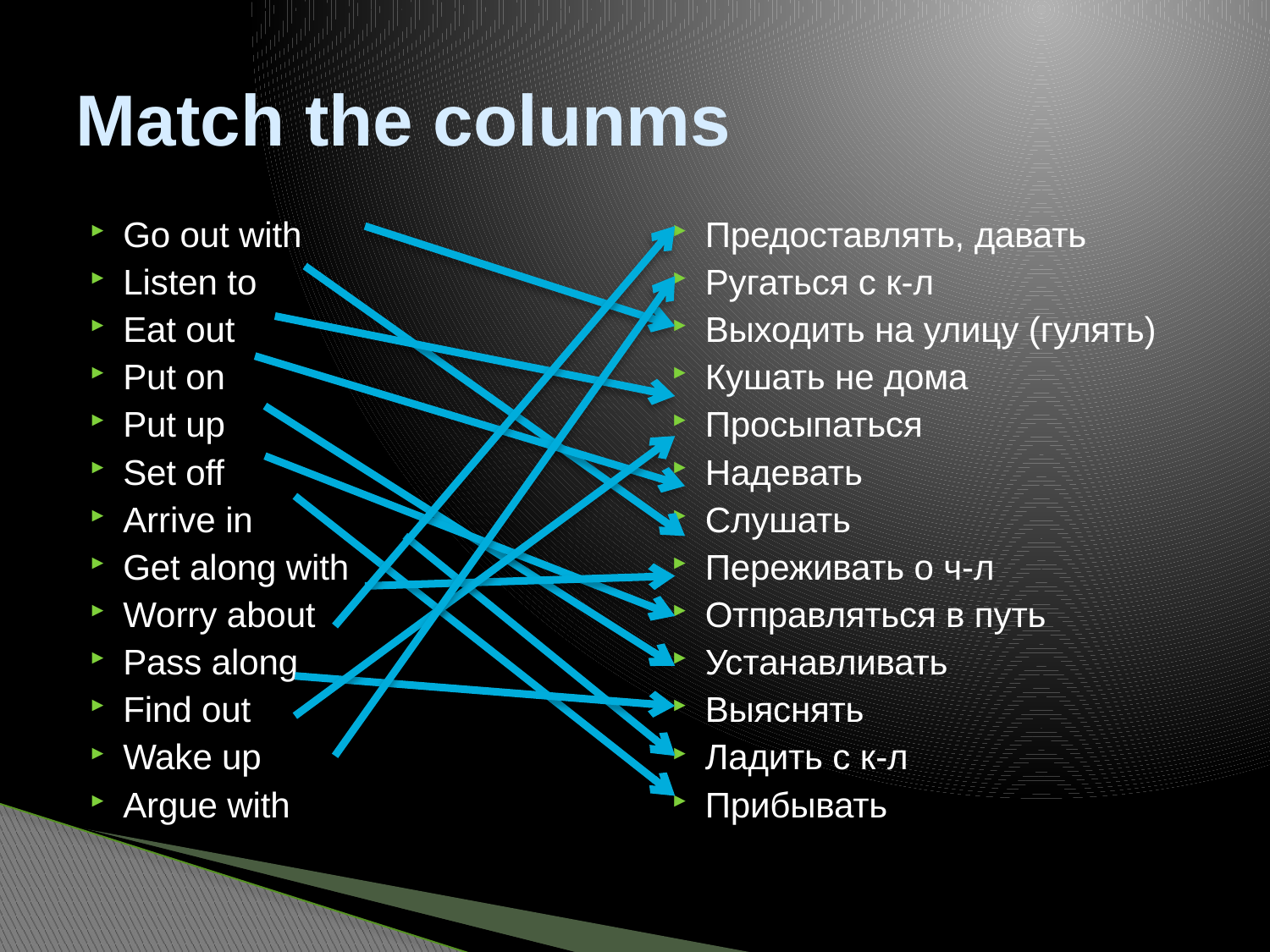

# Match the colunms
Go out with
Listen to
Eat out
Put on
Put up
Set off
Arrive in
Get along with
Worry about
Pass along
Find out
Wake up
Argue with
Предоставлять, давать
Ругаться с к-л
Выходить на улицу (гулять)
Кушать не дома
Просыпаться
Надевать
Слушать
Переживать о ч-л
Отправляться в путь
Устанавливать
Выяснять
Ладить с к-л
Прибывать